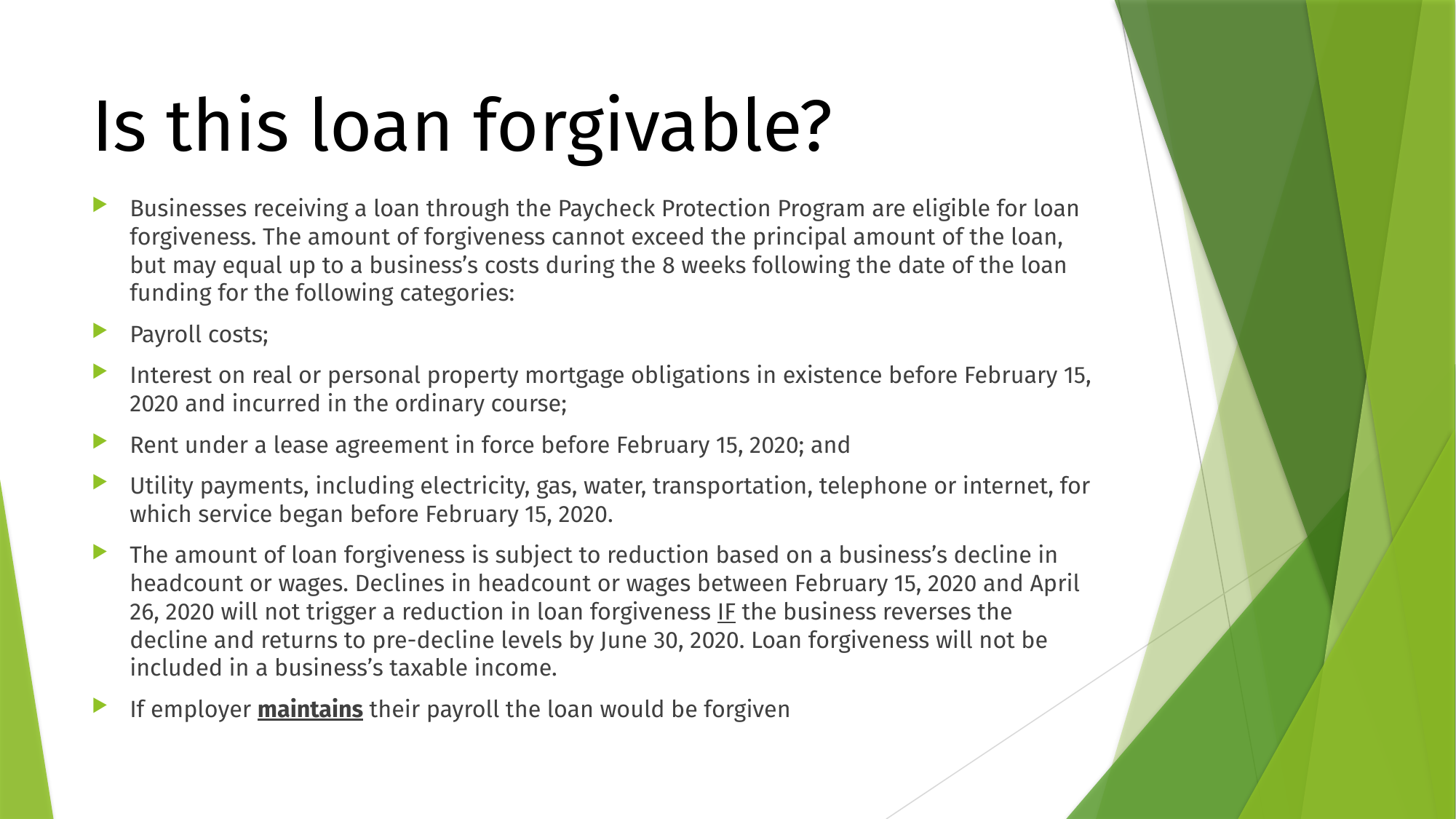

# Is this loan forgivable?
Businesses receiving a loan through the Paycheck Protection Program are eligible for loan forgiveness. The amount of forgiveness cannot exceed the principal amount of the loan, but may equal up to a business’s costs during the 8 weeks following the date of the loan funding for the following categories:
Payroll costs;
Interest on real or personal property mortgage obligations in existence before February 15, 2020 and incurred in the ordinary course;
Rent under a lease agreement in force before February 15, 2020; and
Utility payments, including electricity, gas, water, transportation, telephone or internet, for which service began before February 15, 2020.
The amount of loan forgiveness is subject to reduction based on a business’s decline in headcount or wages. Declines in headcount or wages between February 15, 2020 and April 26, 2020 will not trigger a reduction in loan forgiveness IF the business reverses the decline and returns to pre-decline levels by June 30, 2020. Loan forgiveness will not be included in a business’s taxable income.
If employer maintains their payroll the loan would be forgiven